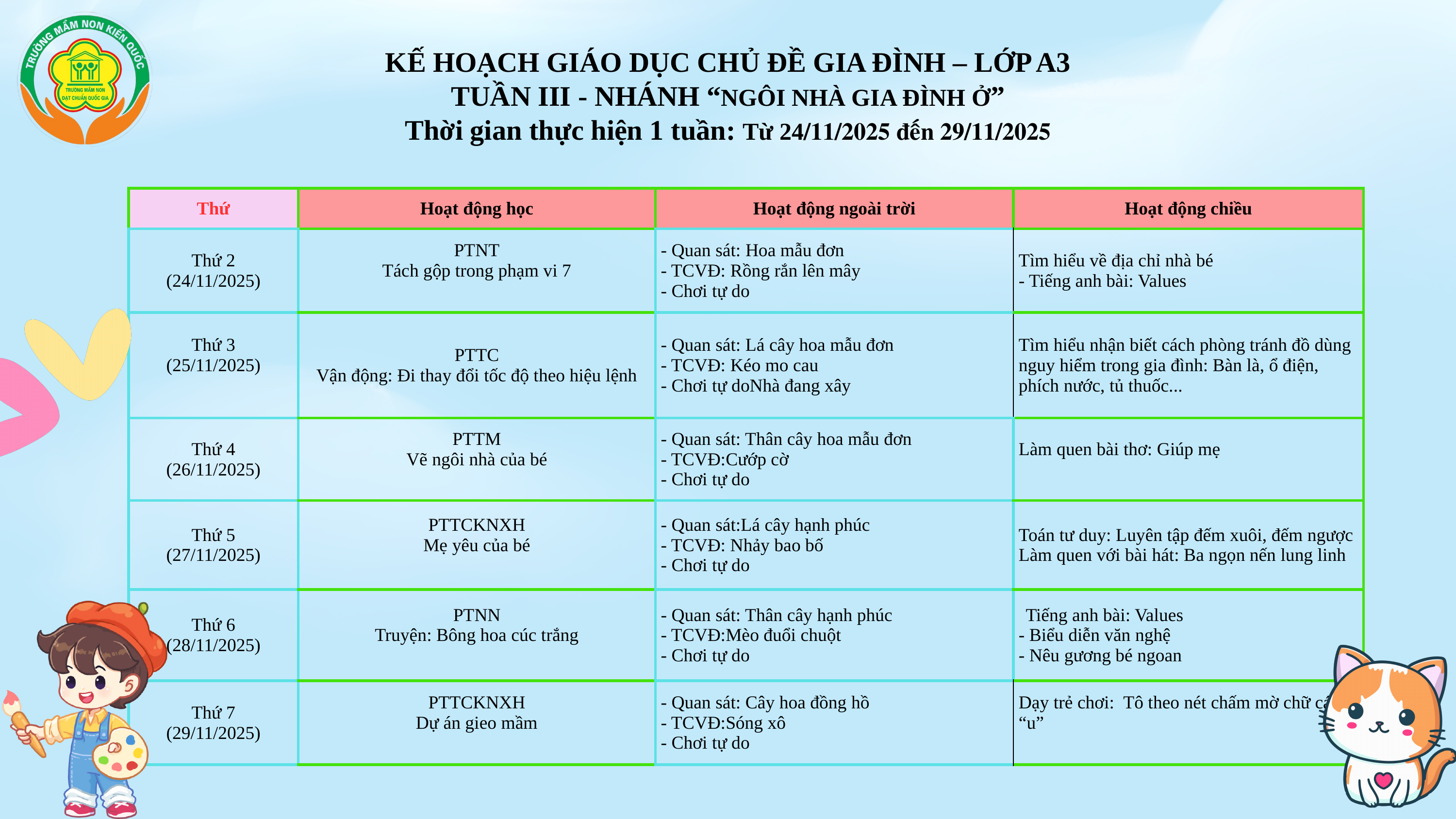

KẾ HOẠCH GIÁO DỤC CHỦ ĐỀ GIA ĐÌNH – LỚP A3
TUẦN III - NHÁNH “NGÔI NHÀ GIA ĐÌNH Ở”
Thời gian thực hiện 1 tuần: Từ 24/11/2025 đến 29/11/2025

| Thứ | Hoạt động học | Hoạt động ngoài trời | Hoạt động chiều |
| --- | --- | --- | --- |
| Thứ 2 (24/11/2025) | PTNT Tách gộp trong phạm vi 7 | - Quan sát: Hoa mẫu đơn - TCVĐ: Rồng rắn lên mây - Chơi tự do | Tìm hiểu về địa chỉ nhà bé - Tiếng anh bài: Values |
| Thứ 3 (25/11/2025) | PTTC Vận động: Đi thay đổi tốc độ theo hiệu lệnh | - Quan sát: Lá cây hoa mẫu đơn - TCVĐ: Kéo mo cau - Chơi tự doNhà đang xây | Tìm hiểu nhận biết cách phòng tránh đồ dùng nguy hiểm trong gia đình: Bàn là, ổ điện, phích nước, tủ thuốc... |
| Thứ 4 (26/11/2025) | PTTM Vẽ ngôi nhà của bé | - Quan sát: Thân cây hoa mẫu đơn - TCVĐ:Cướp cờ - Chơi tự do | Làm quen bài thơ: Giúp mẹ |
| Thứ 5 (27/11/2025) | PTTCKNXH Mẹ yêu của bé | - Quan sát:Lá cây hạnh phúc - TCVĐ: Nhảy bao bố - Chơi tự do | Toán tư duy: Luyên tập đếm xuôi, đếm ngược Làm quen với bài hát: Ba ngọn nến lung linh |
| Thứ 6 (28/11/2025) | PTNN Truyện: Bông hoa cúc trắng | - Quan sát: Thân cây hạnh phúc - TCVĐ:Mèo đuổi chuột - Chơi tự do | Tiếng anh bài: Values - Biểu diễn văn nghệ - Nêu gương bé ngoan |
| Thứ 7 (29/11/2025) | PTTCKNXH Dự án gieo mầm | - Quan sát: Cây hoa đồng hồ - TCVĐ:Sóng xô - Chơi tự do | Dạy trẻ chơi: Tô theo nét chấm mờ chữ cái “u” |